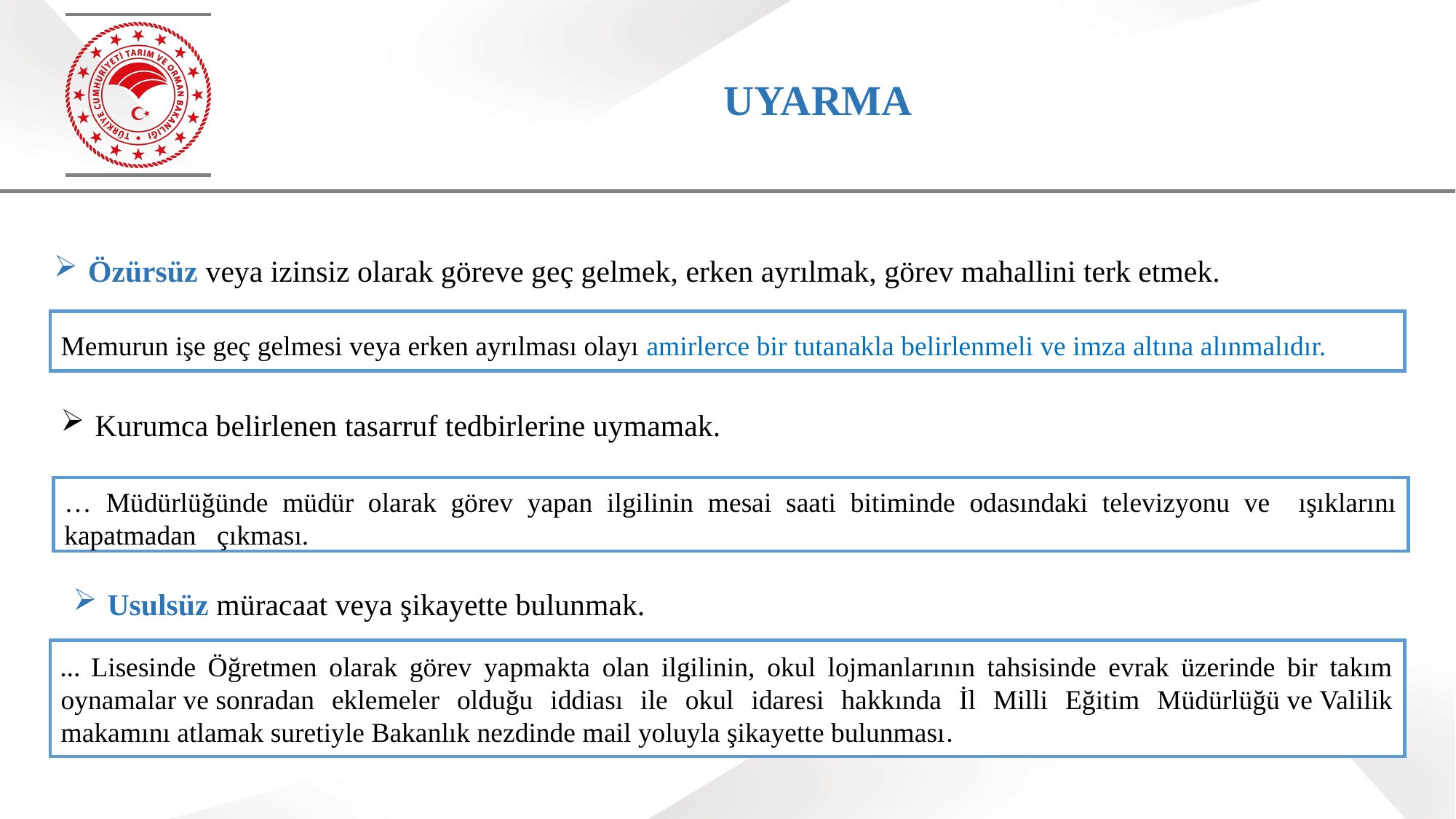

# UYARMA
Özürsüz veya izinsiz olarak göreve geç gelmek, erken ayrılmak, görev mahallini terk etmek.

Memurun işe geç gelmesi veya erken ayrılması olayı amirlerce bir tutanakla belirlenmeli ve imza altına alınmalıdır.

Kurumca belirlenen tasarruf tedbirlerine uymamak.

… Müdürlüğünde müdür olarak görev yapan ilgilinin mesai saati bitiminde odasındaki televizyonu ve  ışıklarını kapatmadan   çıkması.

Usulsüz müracaat veya şikayette bulunmak.
… Lisesinde Öğretmen olarak görev yapmakta olan ilgilinin, okul lojmanlarının tahsisinde evrak üzerinde bir takım oynamalar ve sonradan eklemeler olduğu iddiası ile okul idaresi hakkında İl Milli Eğitim Müdürlüğü ve Valilik makamını atlamak suretiyle Bakanlık nezdinde mail yoluyla şikayette bulunması.
22